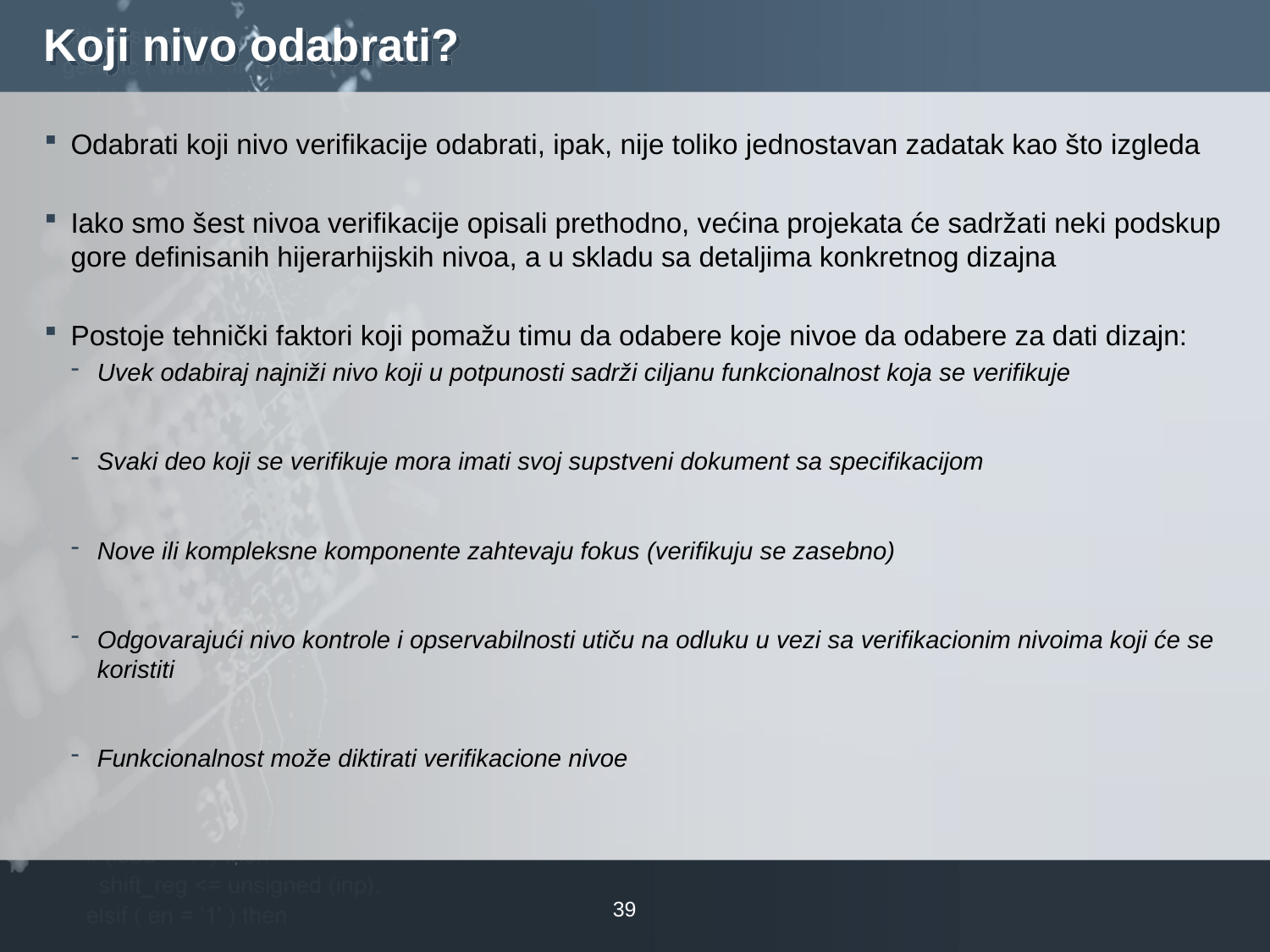

# Koji nivo odabrati?
Odabrati koji nivo verifikacije odabrati, ipak, nije toliko jednostavan zadatak kao što izgleda

Iako smo šest nivoa verifikacije opisali prethodno, većina projekata će sadržati neki podskup gore definisanih hijerarhijskih nivoa, a u skladu sa detaljima konkretnog dizajna

Postoje tehnički faktori koji pomažu timu da odabere koje nivoe da odabere za dati dizajn:
Uvek odabiraj najniži nivo koji u potpunosti sadrži ciljanu funkcionalnost koja se verifikuje

Svaki deo koji se verifikuje mora imati svoj supstveni dokument sa specifikacijom

Nove ili kompleksne komponente zahtevaju fokus (verifikuju se zasebno)

Odgovarajući nivo kontrole i opservabilnosti utiču na odluku u vezi sa verifikacionim nivoima koji će se koristiti

Funkcionalnost može diktirati verifikacione nivoe
39